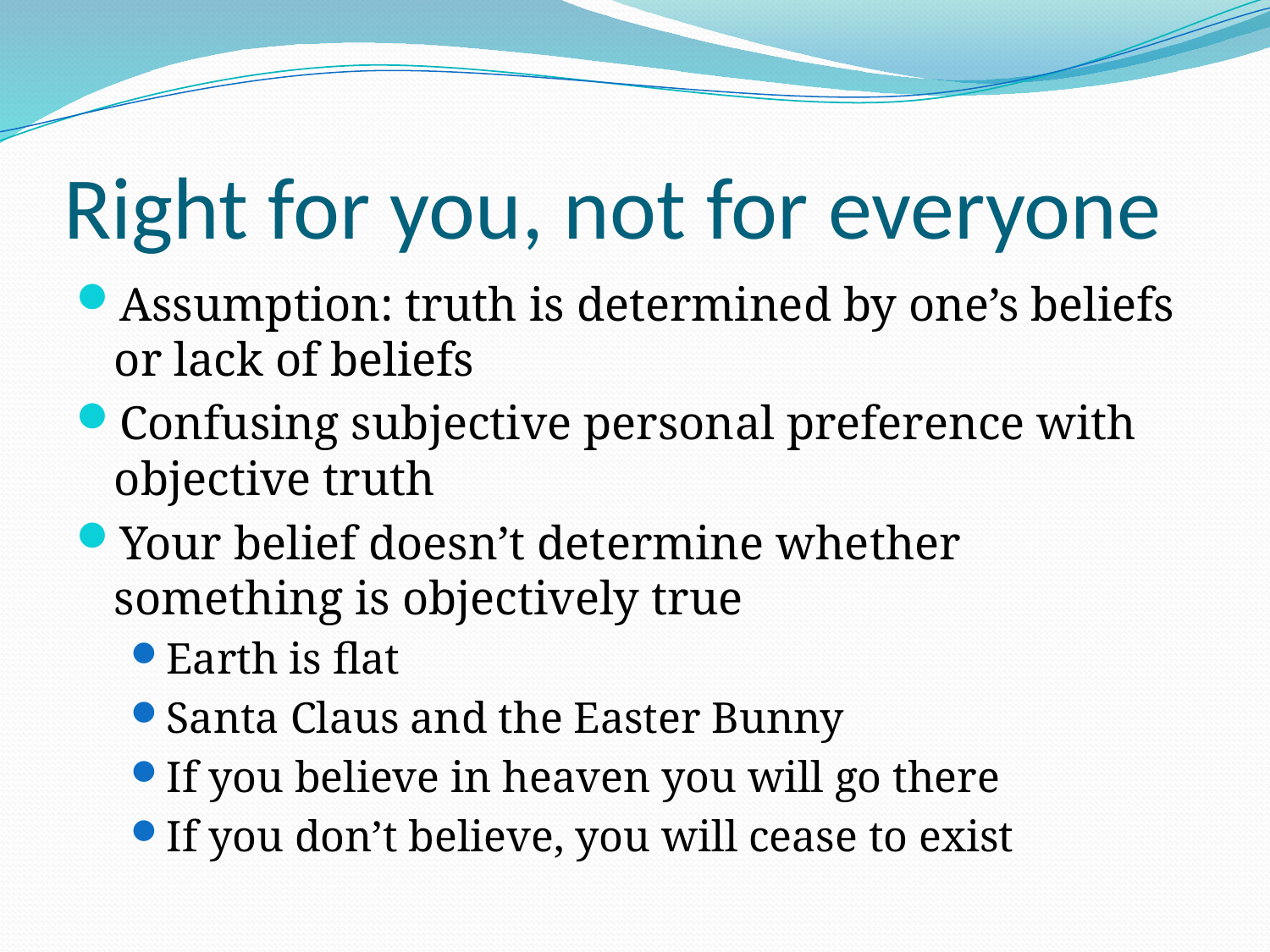

# Right for you, not for everyone
Assumption: truth is determined by one’s beliefs or lack of beliefs
Confusing subjective personal preference with objective truth
Your belief doesn’t determine whether something is objectively true
Earth is flat
Santa Claus and the Easter Bunny
If you believe in heaven you will go there
If you don’t believe, you will cease to exist